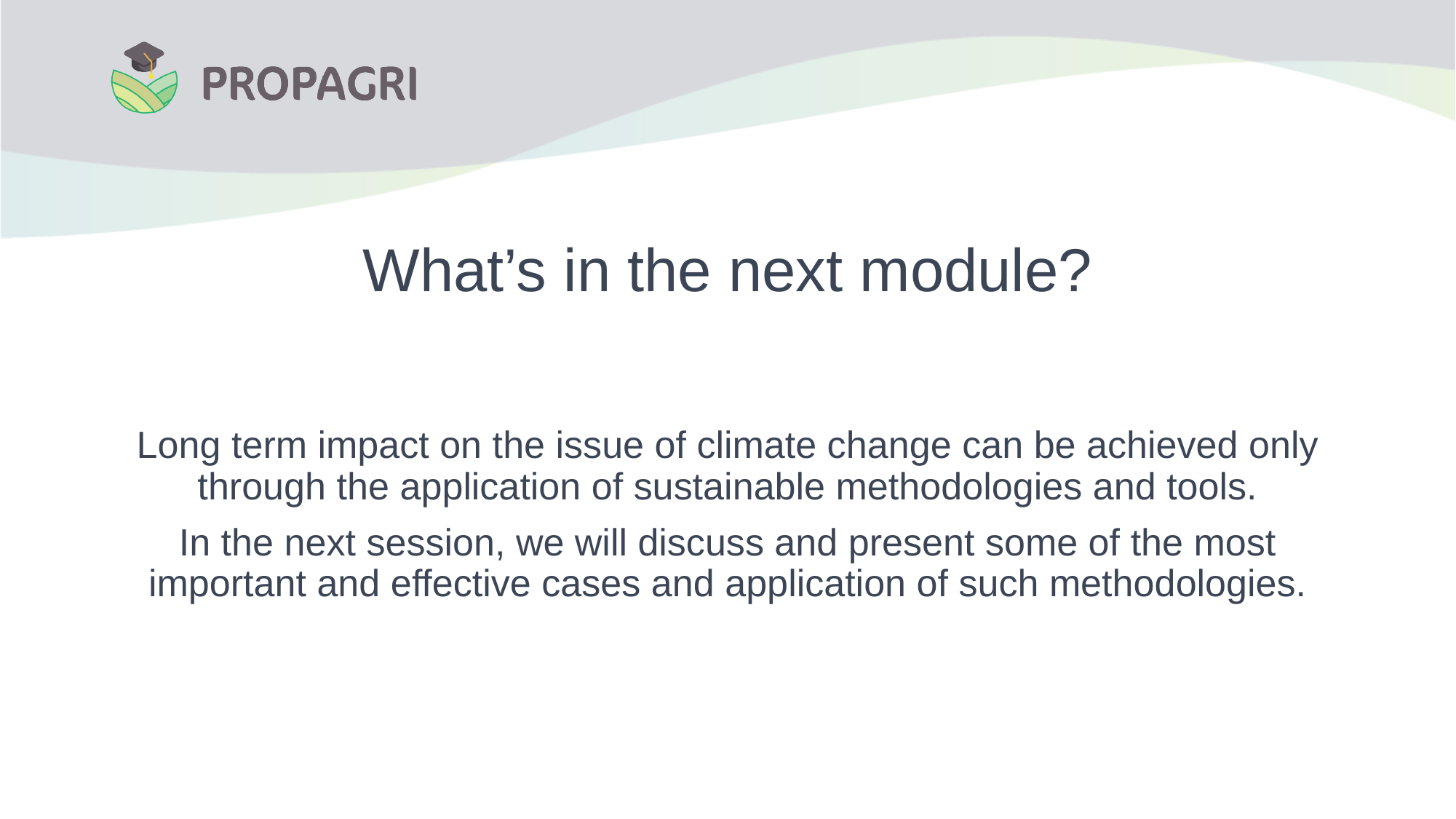

# What’s in the next module?
Long term impact on the issue of climate change can be achieved only through the application of sustainable methodologies and tools.
In the next session, we will discuss and present some of the most important and effective cases and application of such methodologies.